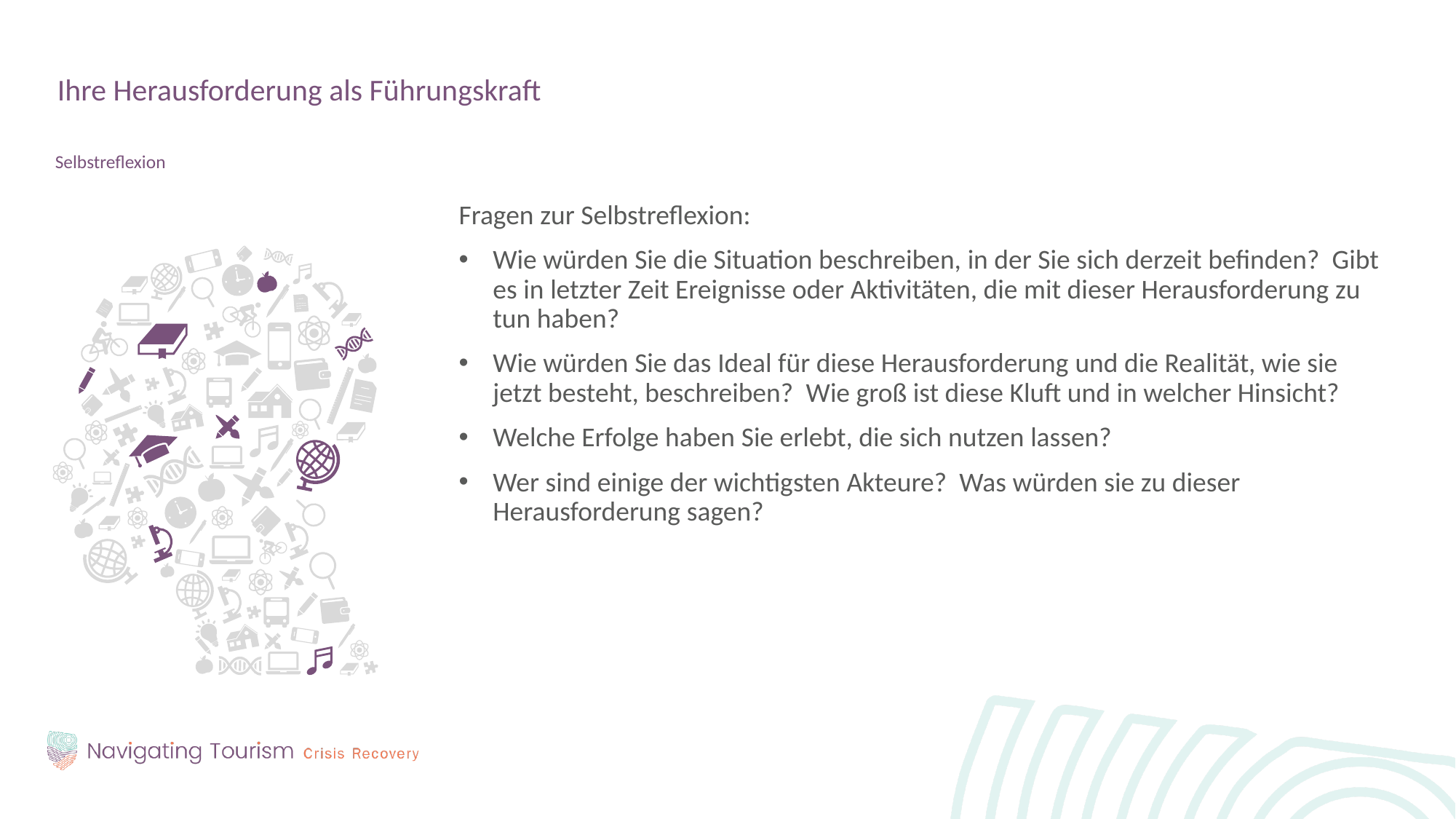

Ihre Herausforderung als Führungskraft
Selbstreflexion
Fragen zur Selbstreflexion:
Wie würden Sie die Situation beschreiben, in der Sie sich derzeit befinden?  Gibt es in letzter Zeit Ereignisse oder Aktivitäten, die mit dieser Herausforderung zu tun haben?
Wie würden Sie das Ideal für diese Herausforderung und die Realität, wie sie jetzt besteht, beschreiben?  Wie groß ist diese Kluft und in welcher Hinsicht?
Welche Erfolge haben Sie erlebt, die sich nutzen lassen?
Wer sind einige der wichtigsten Akteure?  Was würden sie zu dieser Herausforderung sagen?